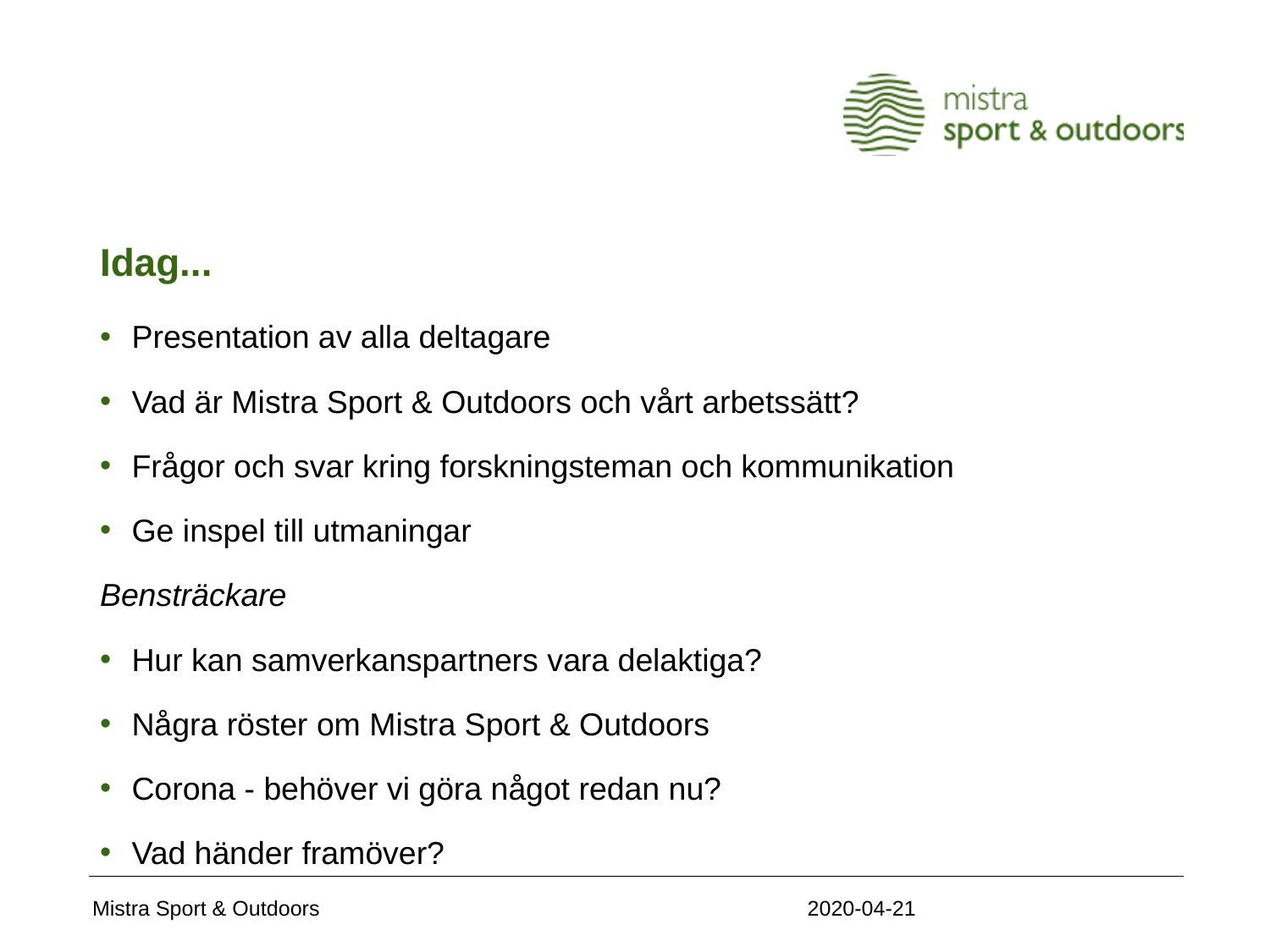

# Idag...
Presentation av alla deltagare
Vad är Mistra Sport & Outdoors och vårt arbetssätt?
Frågor och svar kring forskningsteman och kommunikation
Ge inspel till utmaningar
Bensträckare
Hur kan samverkanspartners vara delaktiga?
Några röster om Mistra Sport & Outdoors
Corona - behöver vi göra något redan nu?
Vad händer framöver?

2020-04-21